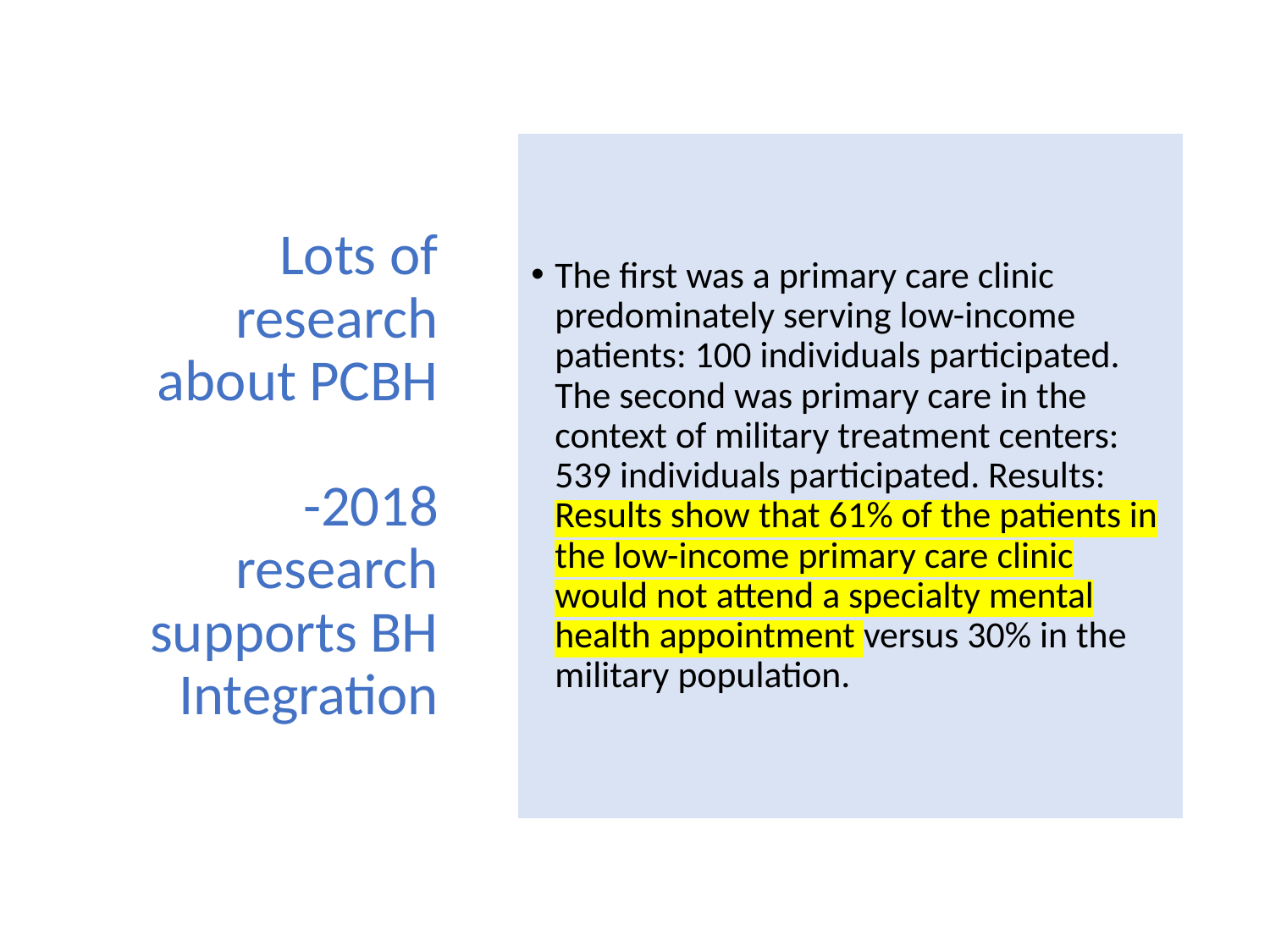

# Lots of research about PCBH -2018 research supports BH Integration
The first was a primary care clinic predominately serving low-income patients: 100 individuals participated. The second was primary care in the context of military treatment centers: 539 individuals participated. Results: Results show that 61% of the patients in the low-income primary care clinic would not attend a specialty mental health appointment versus 30% in the military population.